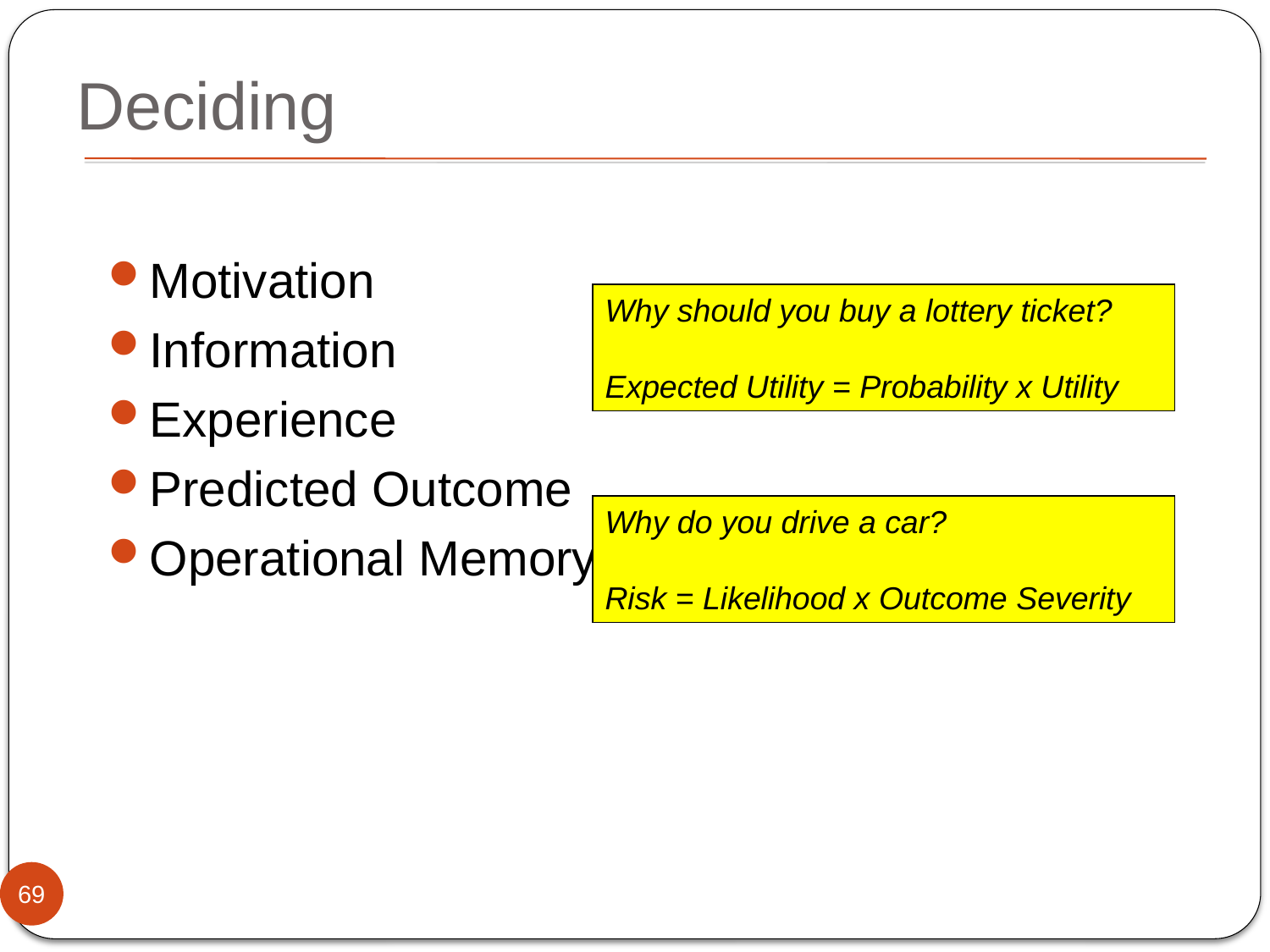

# Deciding
Motivation
Information
Experience
Predicted Outcome
Operational Memory

Why should you buy a lottery ticket?

Expected Utility = Probability x Utility
Why do you drive a car?

Risk = Likelihood x Outcome Severity
69